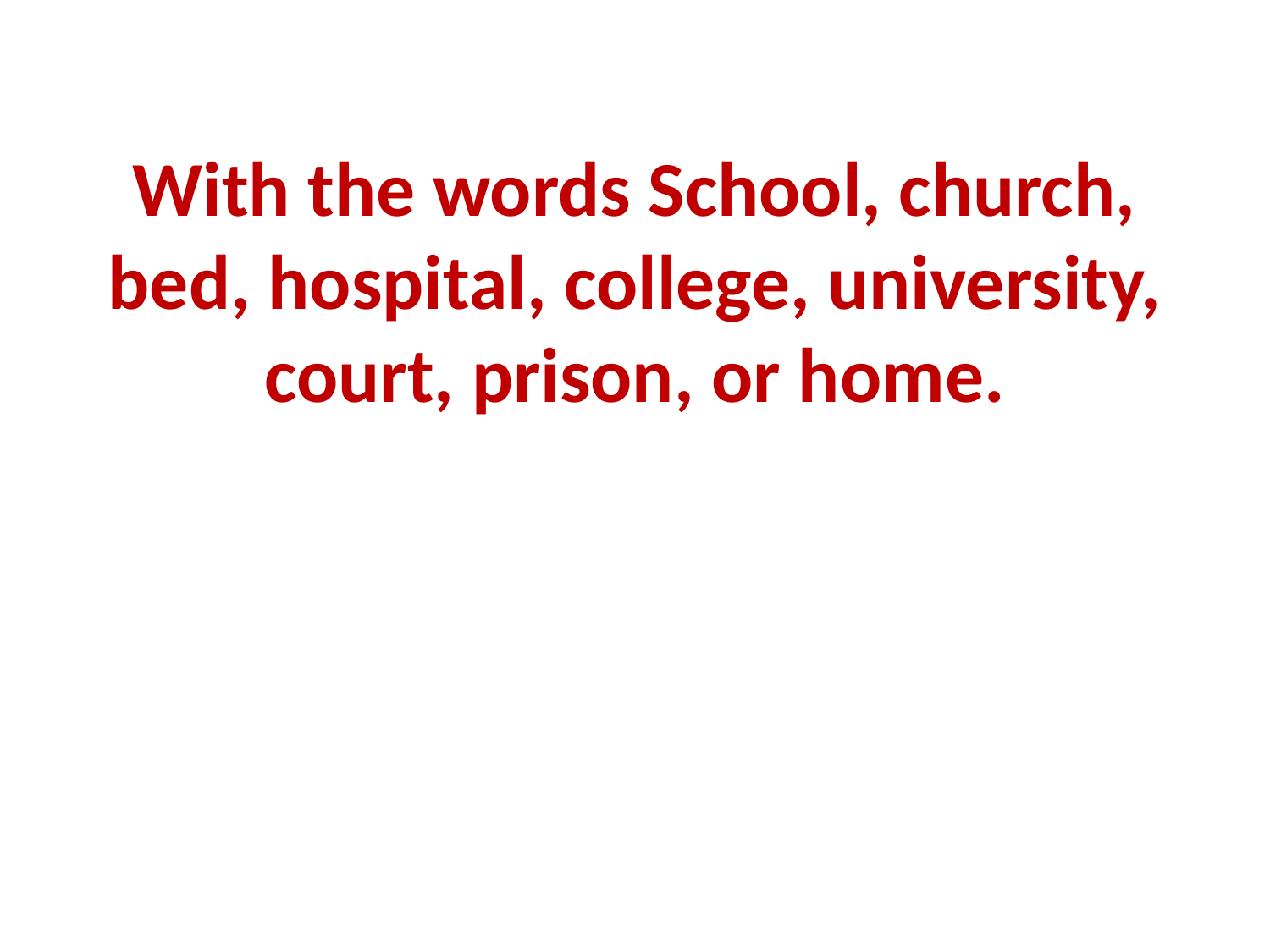

# With the words School, church, bed, hospital, college, university, court, prison, or home.